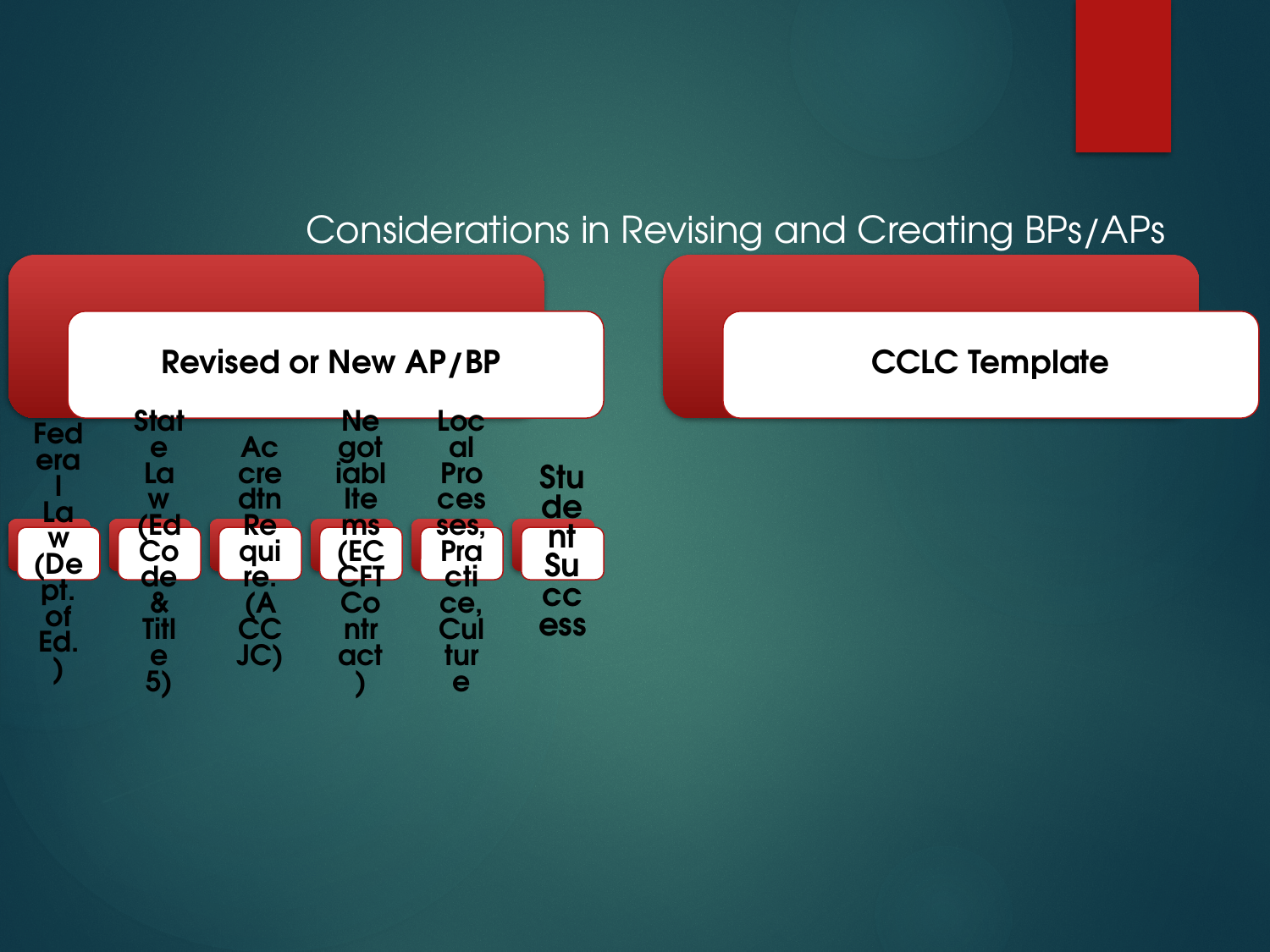

Considerations in Revising and Creating BPs/APs
Revised or New AP/BP
Federal Law
(Dept. of Ed.)
State Law
(Ed Code & Title 5)
CCLC Template
Accredtn Require. (ACCJC)
Negotiabl Items
(ECCFT Contract)
Local Processes,
Practice,
Culture
Student Success